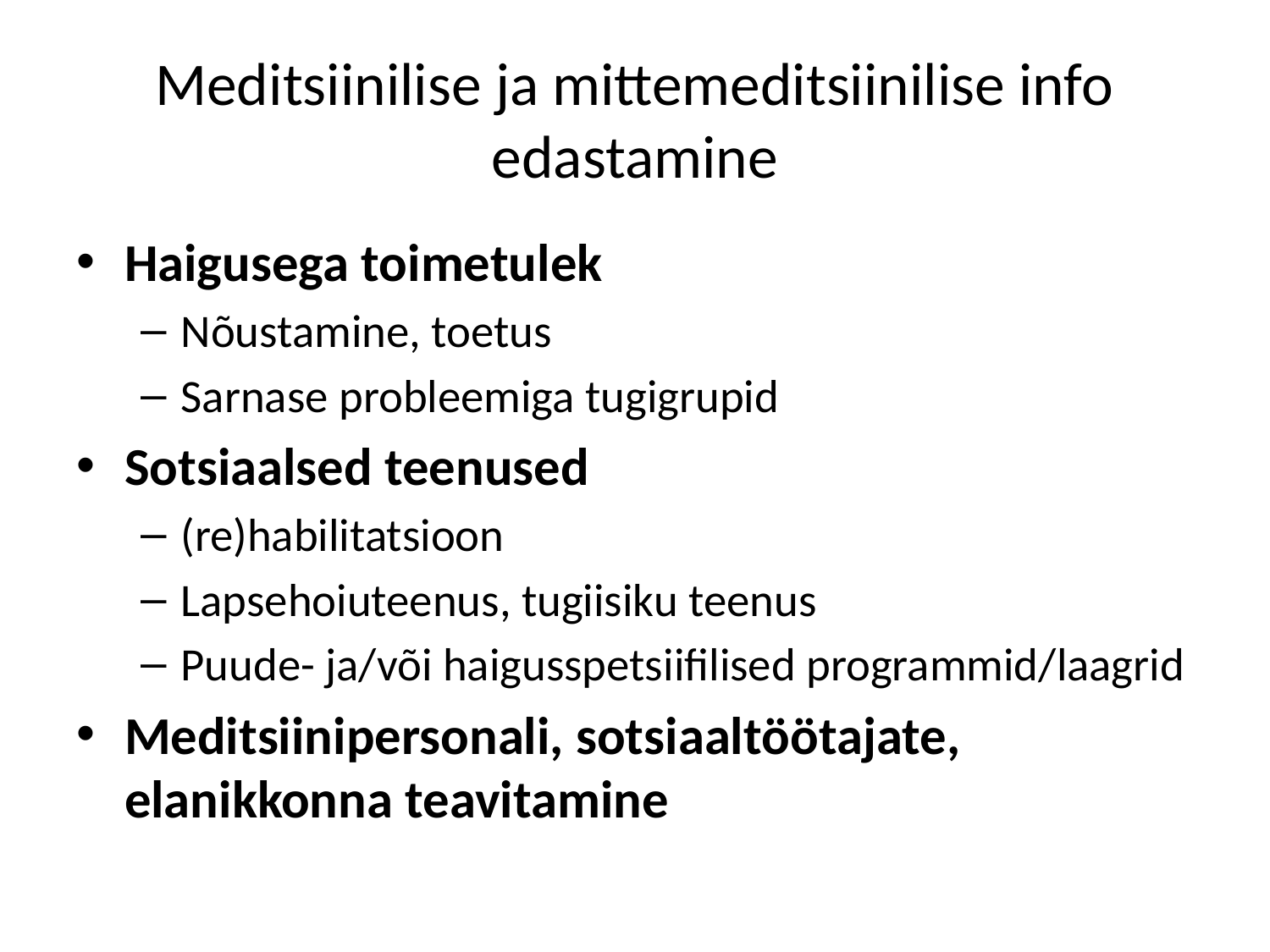

# Meditsiinilise ja mittemeditsiinilise info edastamine
Haigusega toimetulek
Nõustamine, toetus
Sarnase probleemiga tugigrupid
Sotsiaalsed teenused
(re)habilitatsioon
Lapsehoiuteenus, tugiisiku teenus
Puude- ja/või haigusspetsiifilised programmid/laagrid
Meditsiinipersonali, sotsiaaltöötajate, elanikkonna teavitamine